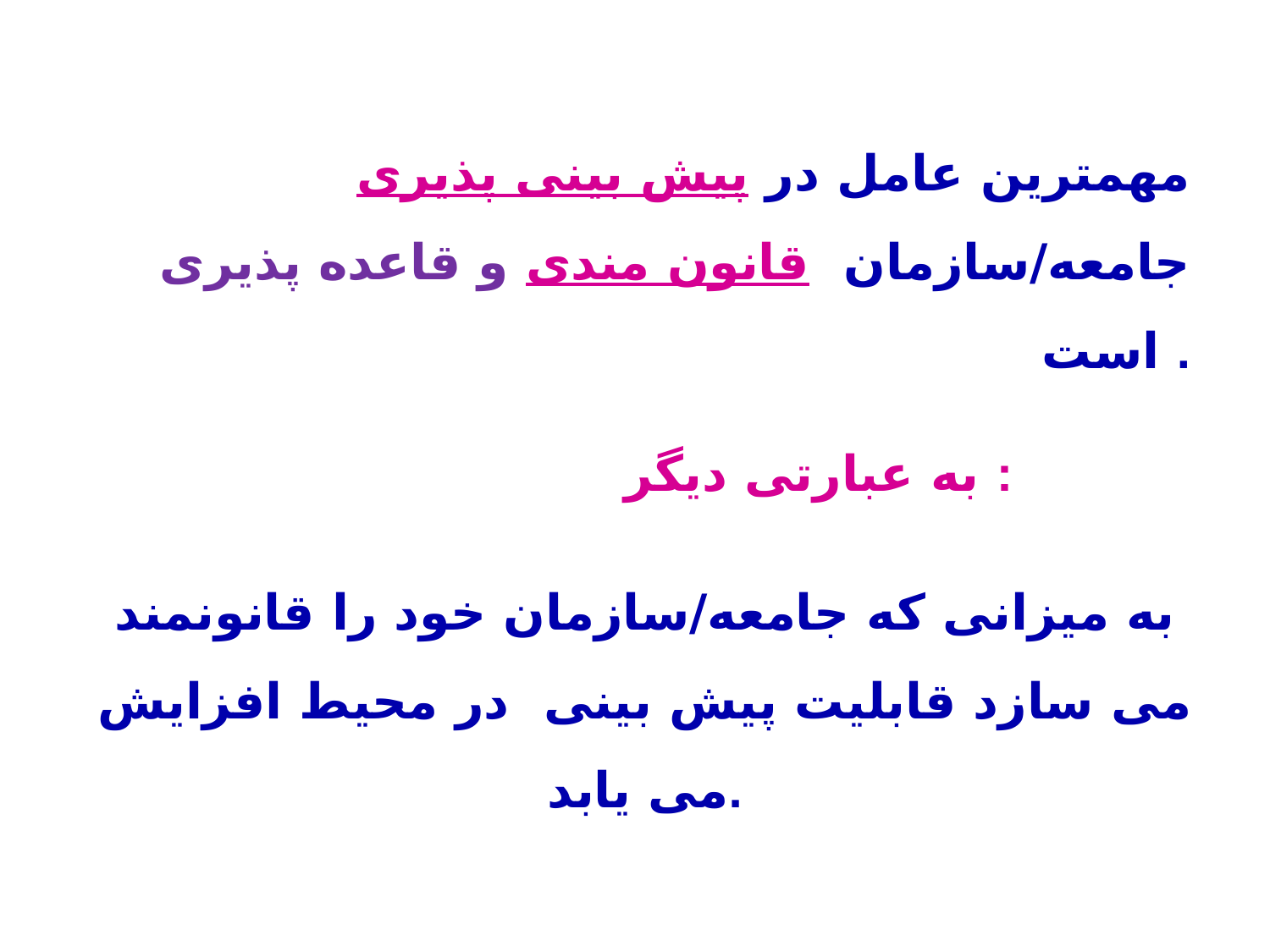

مهمترین عامل در پیش بینی پذیری جامعه/سازمان  قانون مندی و قاعده پذیری است .

به عبارتی دیگر :
به میزانی که جامعه/سازمان خود را قانونمند می سازد قابلیت پیش بینی  در محیط افزایش می یابد.